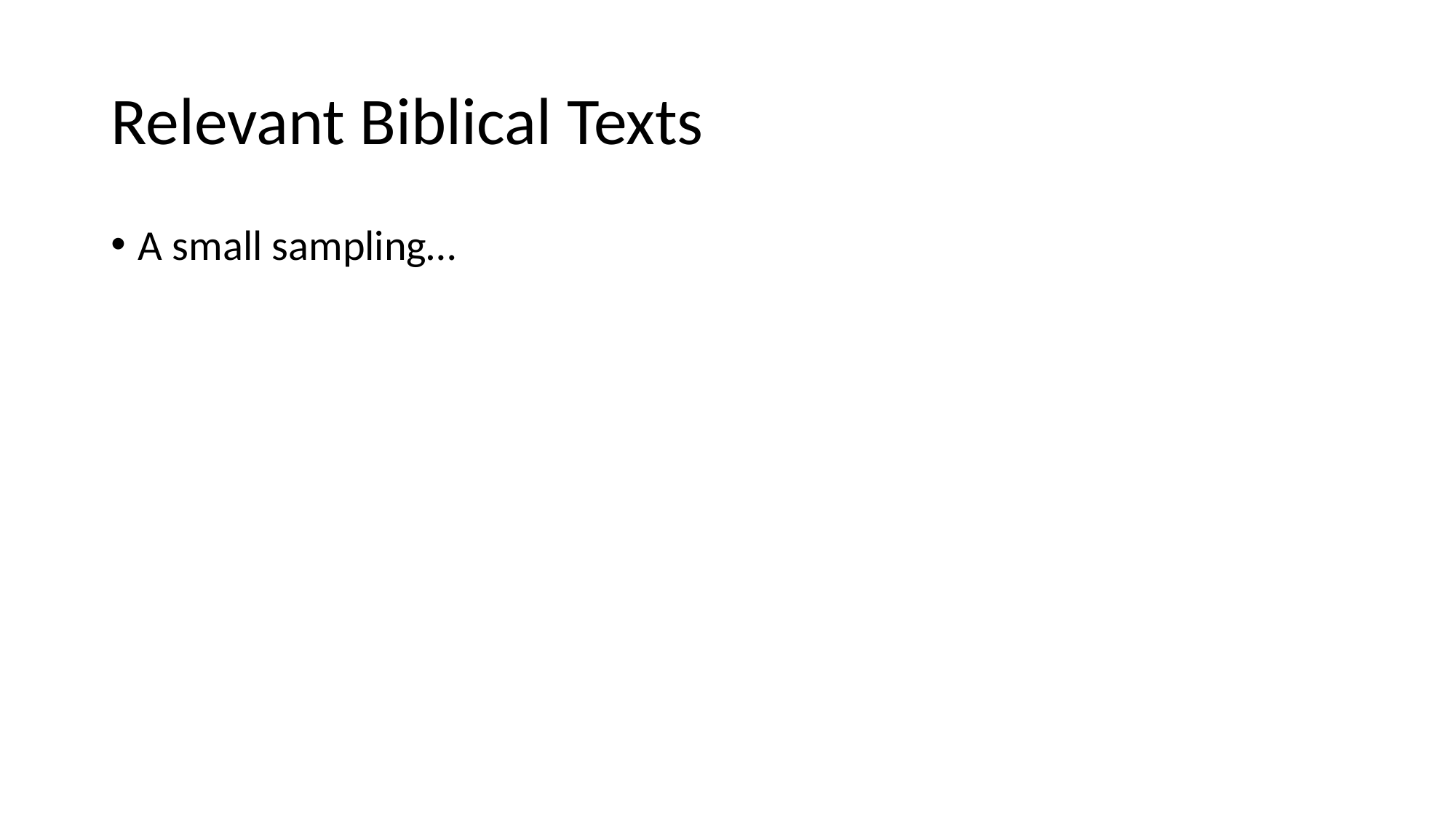

# Relevant Biblical Texts
A small sampling…